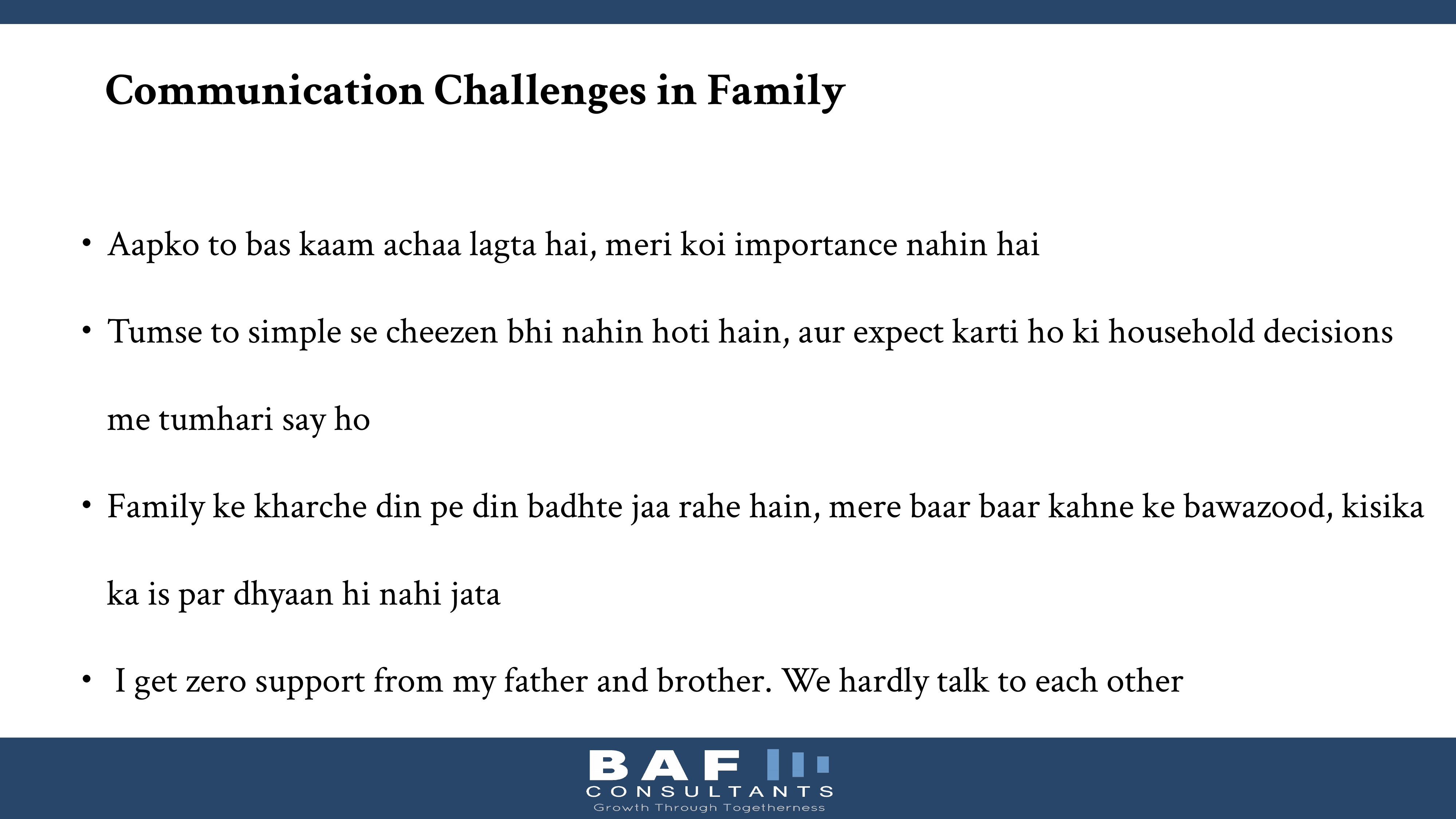

#
Communication Challenges in Family
Aapko to bas kaam achaa lagta hai, meri koi importance nahin hai
Tumse to simple se cheezen bhi nahin hoti hain, aur expect karti ho ki household decisions me tumhari say ho
Family ke kharche din pe din badhte jaa rahe hain, mere baar baar kahne ke bawazood, kisika ka is par dhyaan hi nahi jata
 I get zero support from my father and brother. We hardly talk to each other